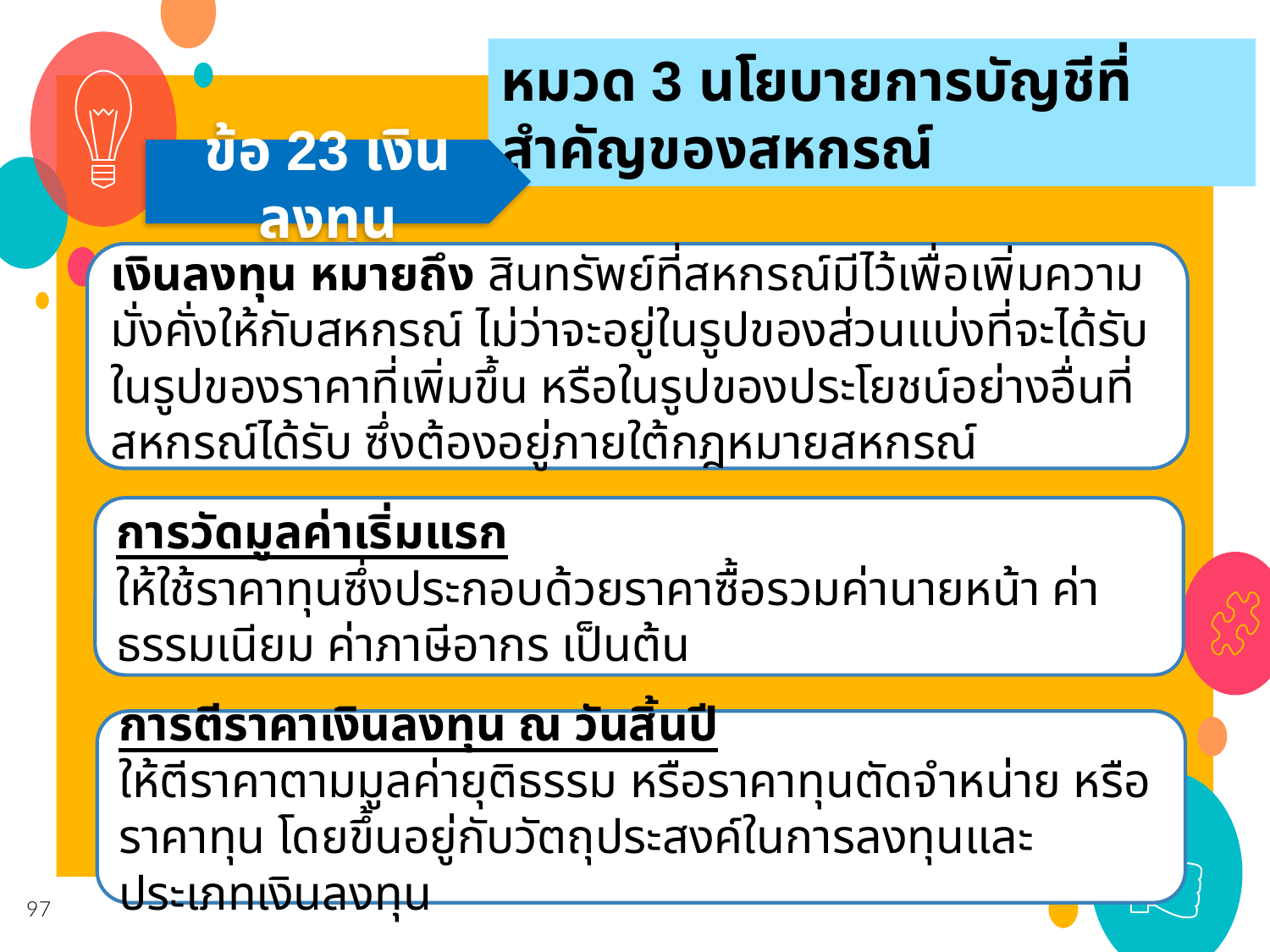

หมวด 3 นโยบายการบัญชีที่สำคัญของสหกรณ์
ข้อ 23 เงินลงทุน
เงินลงทุน หมายถึง สินทรัพย์ที่สหกรณ์มีไว้เพื่อเพิ่มความมั่งคั่งให้กับสหกรณ์ ไม่ว่าจะอยู่ในรูปของส่วนแบ่งที่จะได้รับในรูปของราคาที่เพิ่มขึ้น หรือในรูปของประโยชน์อย่างอื่นที่สหกรณ์ได้รับ ซึ่งต้องอยู่ภายใต้กฎหมายสหกรณ์
การวัดมูลค่าเริ่มแรก
ให้ใช้ราคาทุนซึ่งประกอบด้วยราคาซื้อรวมค่านายหน้า ค่าธรรมเนียม ค่าภาษีอากร เป็นต้น
การตีราคาเงินลงทุน ณ วันสิ้นปี
ให้ตีราคาตามมูลค่ายุติธรรม หรือราคาทุนตัดจำหน่าย หรือราคาทุน โดยขึ้นอยู่กับวัตถุประสงค์ในการลงทุนและประเภทเงินลงทุน
97